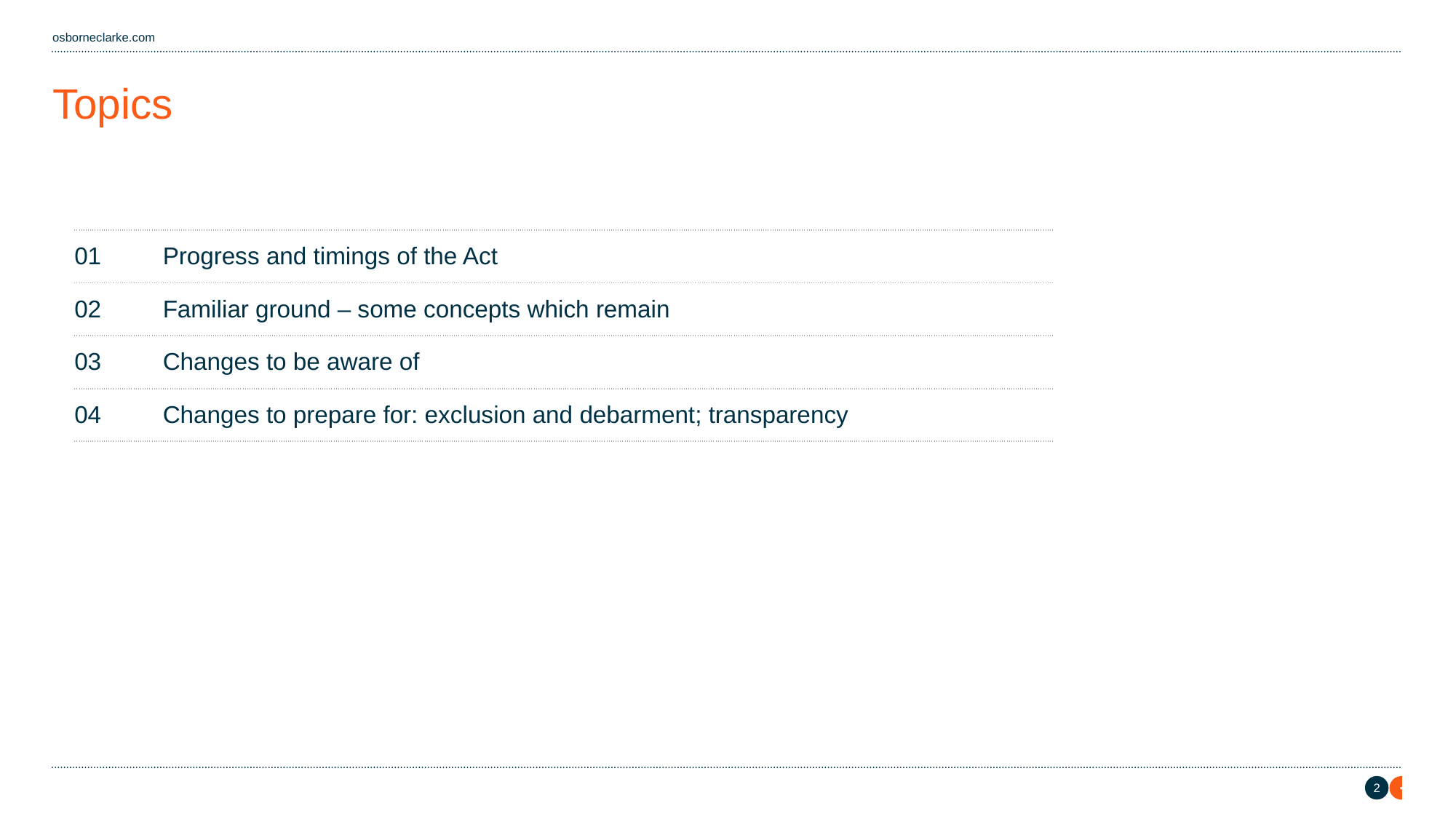

# Topics
|  |  |  |
| --- | --- | --- |
| 01 | Progress and timings of the Act |  |
| 02 | Familiar ground – some concepts which remain |  |
| 03 | Changes to be aware of |  |
| 04 | Changes to prepare for: exclusion and debarment; transparency |  |
|  |  |  |